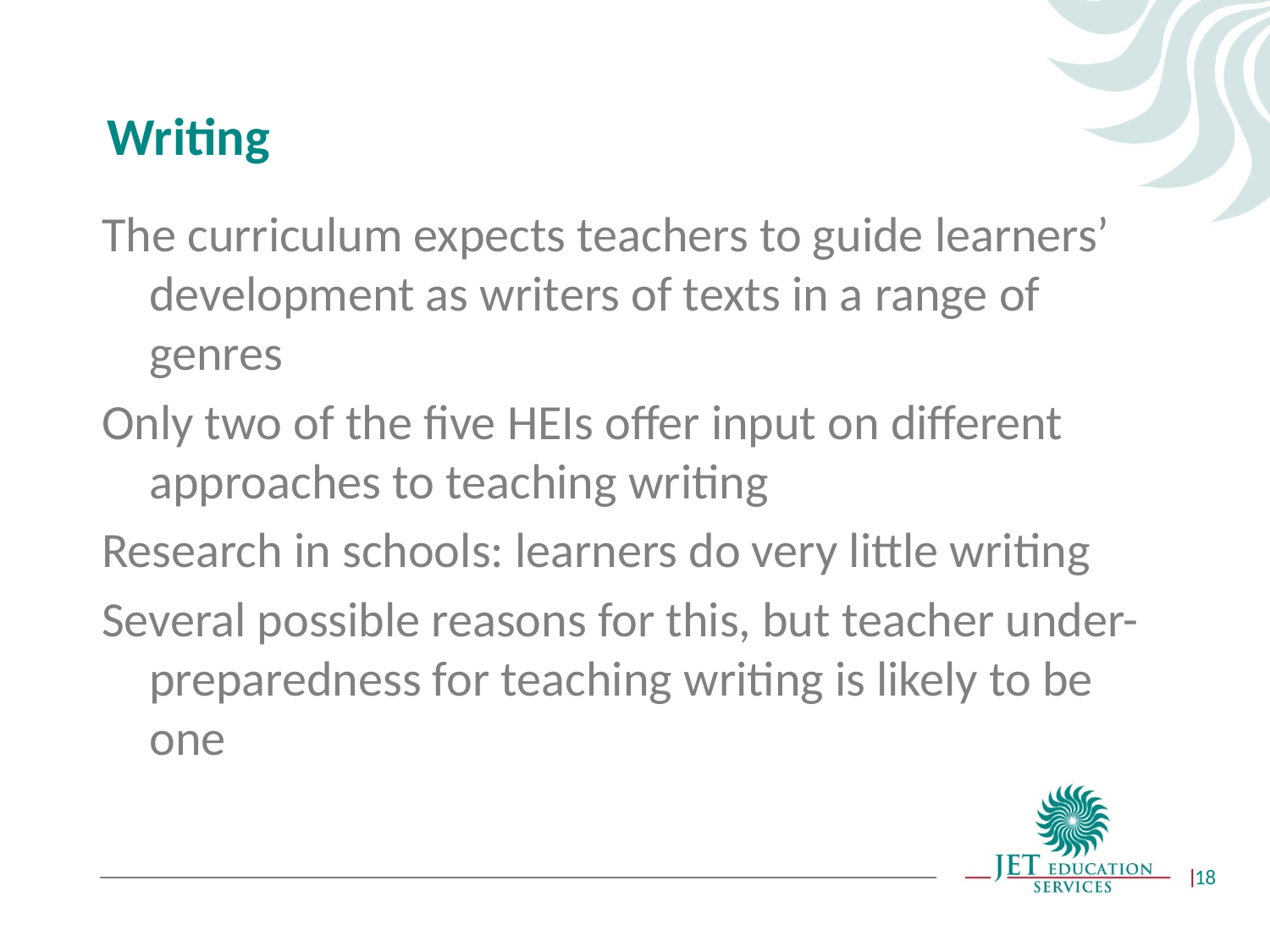

# Writing
The curriculum expects teachers to guide learners’ development as writers of texts in a range of genres
Only two of the five HEIs offer input on different approaches to teaching writing
Research in schools: learners do very little writing
Several possible reasons for this, but teacher under-preparedness for teaching writing is likely to be one
18